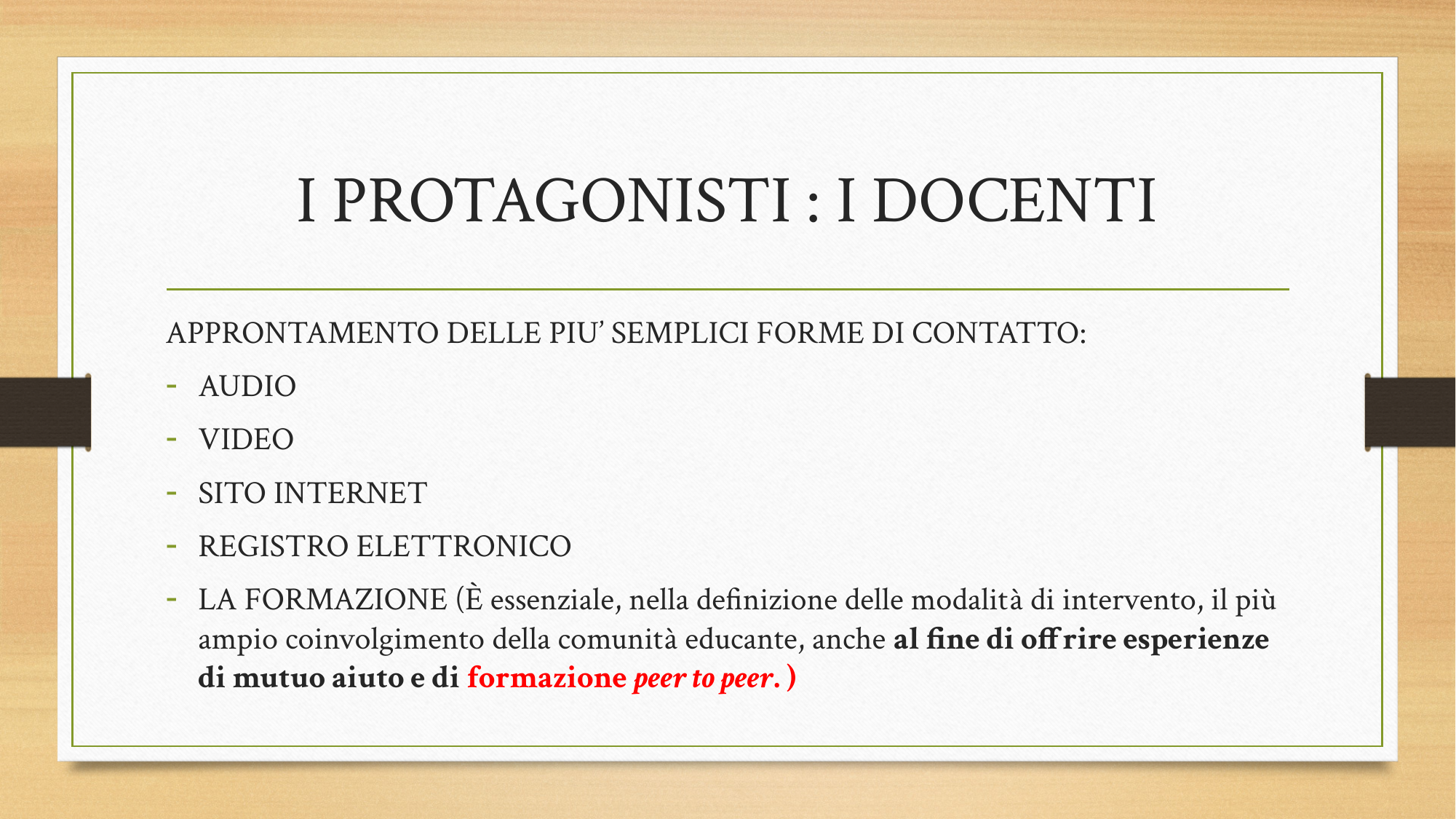

# I PROTAGONISTI : I DOCENTI
APPRONTAMENTO DELLE PIU’ SEMPLICI FORME DI CONTATTO:
AUDIO
VIDEO
SITO INTERNET
REGISTRO ELETTRONICO
LA FORMAZIONE (È essenziale, nella definizione delle modalità di intervento, il più ampio coinvolgimento della comunità educante, anche al fine di offrire esperienze di mutuo aiuto e di formazione peer to peer. )